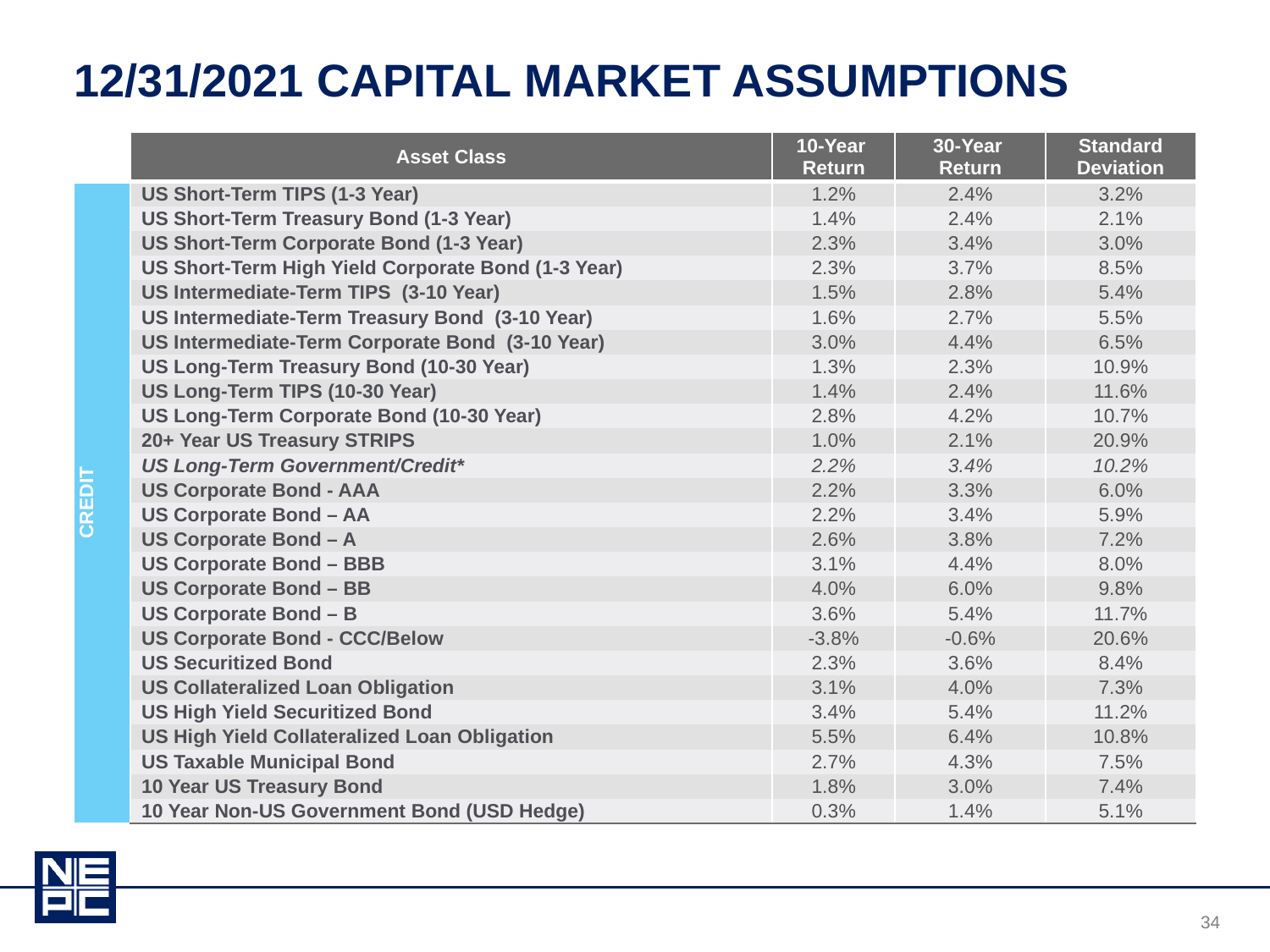

# 12/31/2021 capital market assumptions
|  | Asset Class | 10-Year Return | 30-Year Return | Standard Deviation |
| --- | --- | --- | --- | --- |
| CREDIT | US Short-Term TIPS (1-3 Year) | 1.2% | 2.4% | 3.2% |
|  | US Short-Term Treasury Bond (1-3 Year) | 1.4% | 2.4% | 2.1% |
|  | US Short-Term Corporate Bond (1-3 Year) | 2.3% | 3.4% | 3.0% |
|  | US Short-Term High Yield Corporate Bond (1-3 Year) | 2.3% | 3.7% | 8.5% |
|  | US Intermediate-Term TIPS (3-10 Year) | 1.5% | 2.8% | 5.4% |
|  | US Intermediate-Term Treasury Bond (3-10 Year) | 1.6% | 2.7% | 5.5% |
|  | US Intermediate-Term Corporate Bond (3-10 Year) | 3.0% | 4.4% | 6.5% |
|  | US Long-Term Treasury Bond (10-30 Year) | 1.3% | 2.3% | 10.9% |
|  | US Long-Term TIPS (10-30 Year) | 1.4% | 2.4% | 11.6% |
|  | US Long-Term Corporate Bond (10-30 Year) | 2.8% | 4.2% | 10.7% |
|  | 20+ Year US Treasury STRIPS | 1.0% | 2.1% | 20.9% |
|  | US Long-Term Government/Credit\* | 2.2% | 3.4% | 10.2% |
|  | US Corporate Bond - AAA | 2.2% | 3.3% | 6.0% |
|  | US Corporate Bond – AA | 2.2% | 3.4% | 5.9% |
|  | US Corporate Bond – A | 2.6% | 3.8% | 7.2% |
|  | US Corporate Bond – BBB | 3.1% | 4.4% | 8.0% |
|  | US Corporate Bond – BB | 4.0% | 6.0% | 9.8% |
|  | US Corporate Bond – B | 3.6% | 5.4% | 11.7% |
|  | US Corporate Bond - CCC/Below | -3.8% | -0.6% | 20.6% |
|  | US Securitized Bond | 2.3% | 3.6% | 8.4% |
|  | US Collateralized Loan Obligation | 3.1% | 4.0% | 7.3% |
|  | US High Yield Securitized Bond | 3.4% | 5.4% | 11.2% |
|  | US High Yield Collateralized Loan Obligation | 5.5% | 6.4% | 10.8% |
|  | US Taxable Municipal Bond | 2.7% | 4.3% | 7.5% |
|  | 10 Year US Treasury Bond | 1.8% | 3.0% | 7.4% |
|  | 10 Year Non-US Government Bond (USD Hedge) | 0.3% | 1.4% | 5.1% |